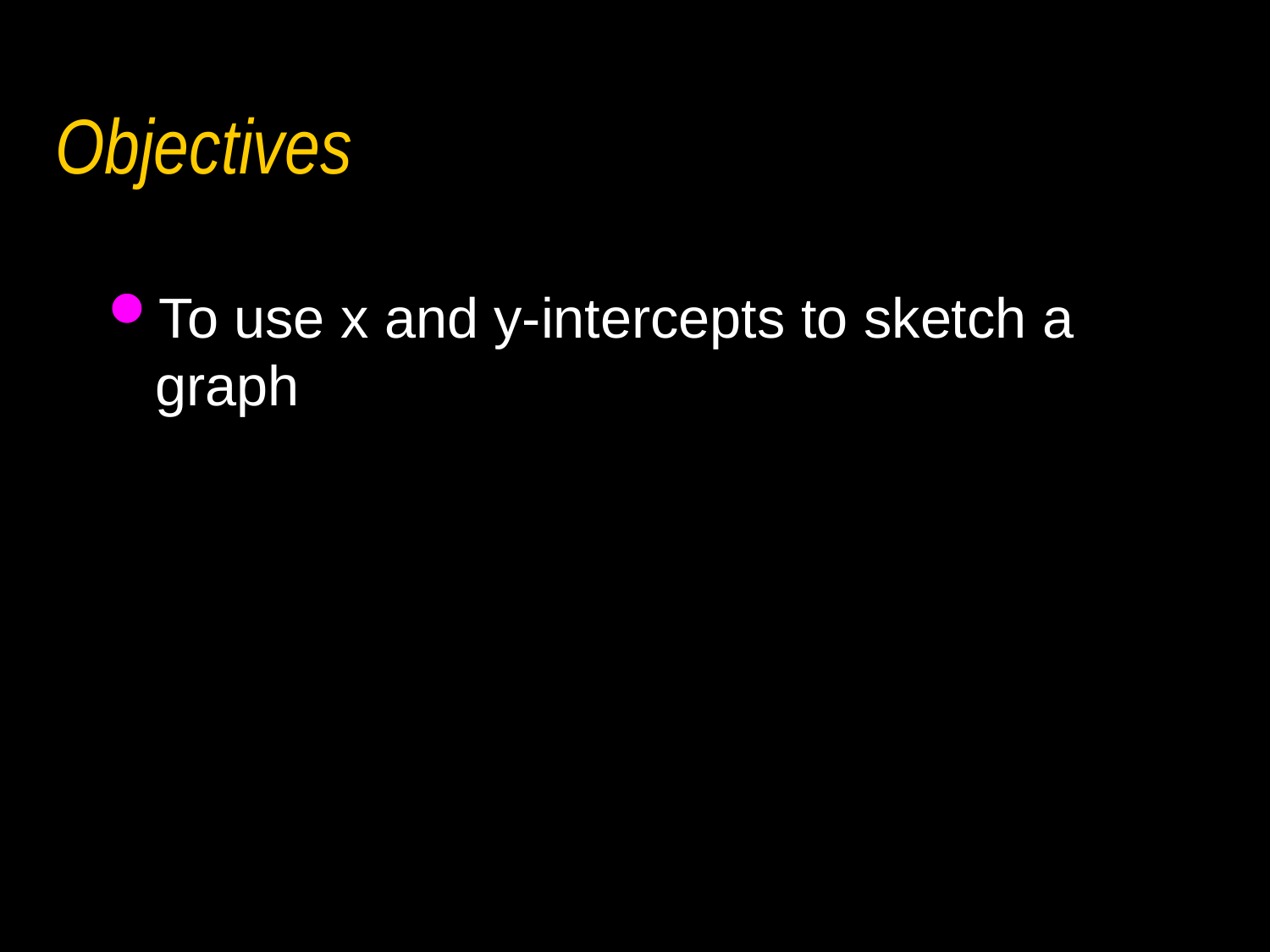

# Objectives
To use x and y-intercepts to sketch a graph